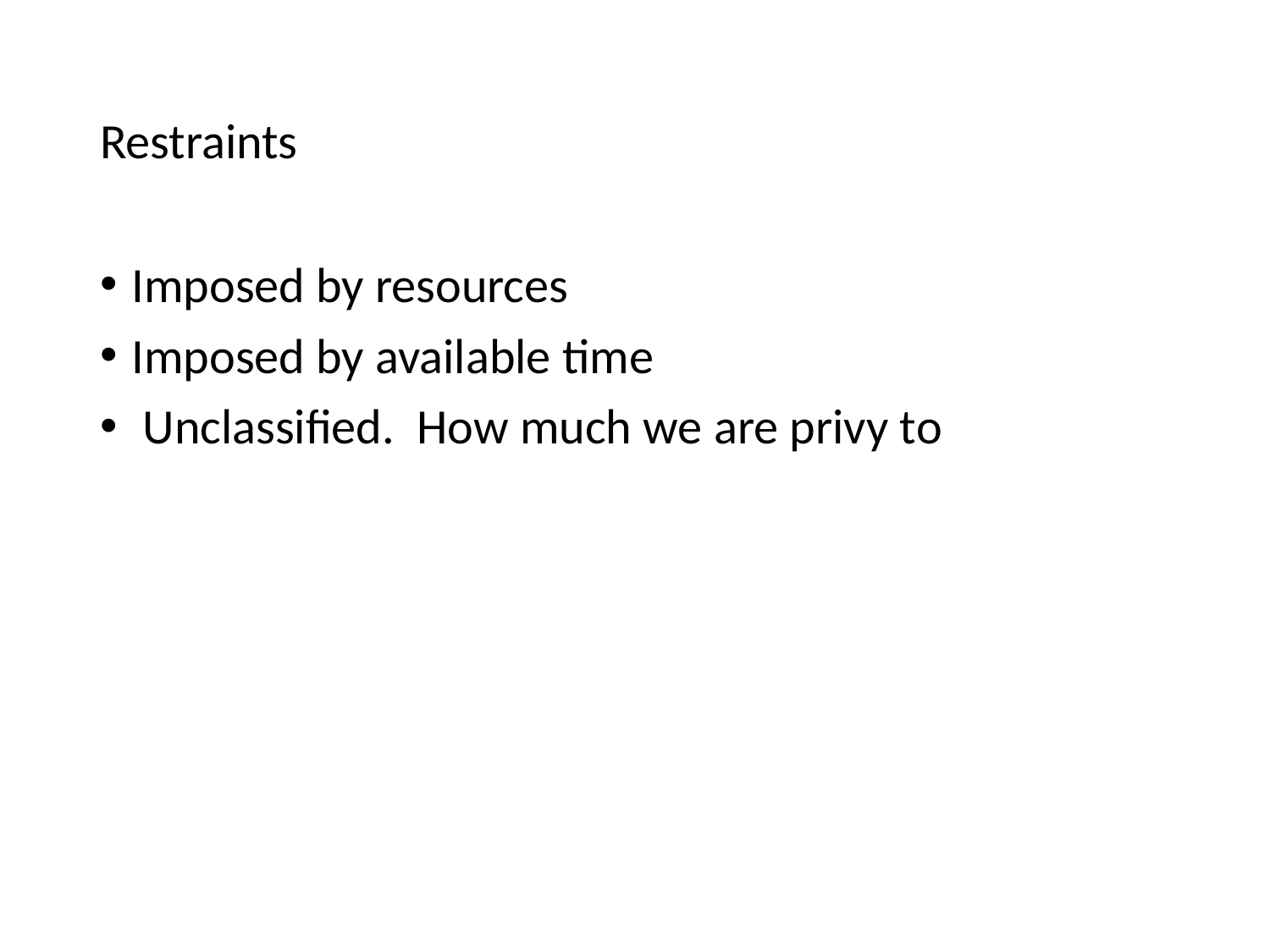

# Restraints
Imposed by resources
Imposed by available time
 Unclassified.  How much we are privy to